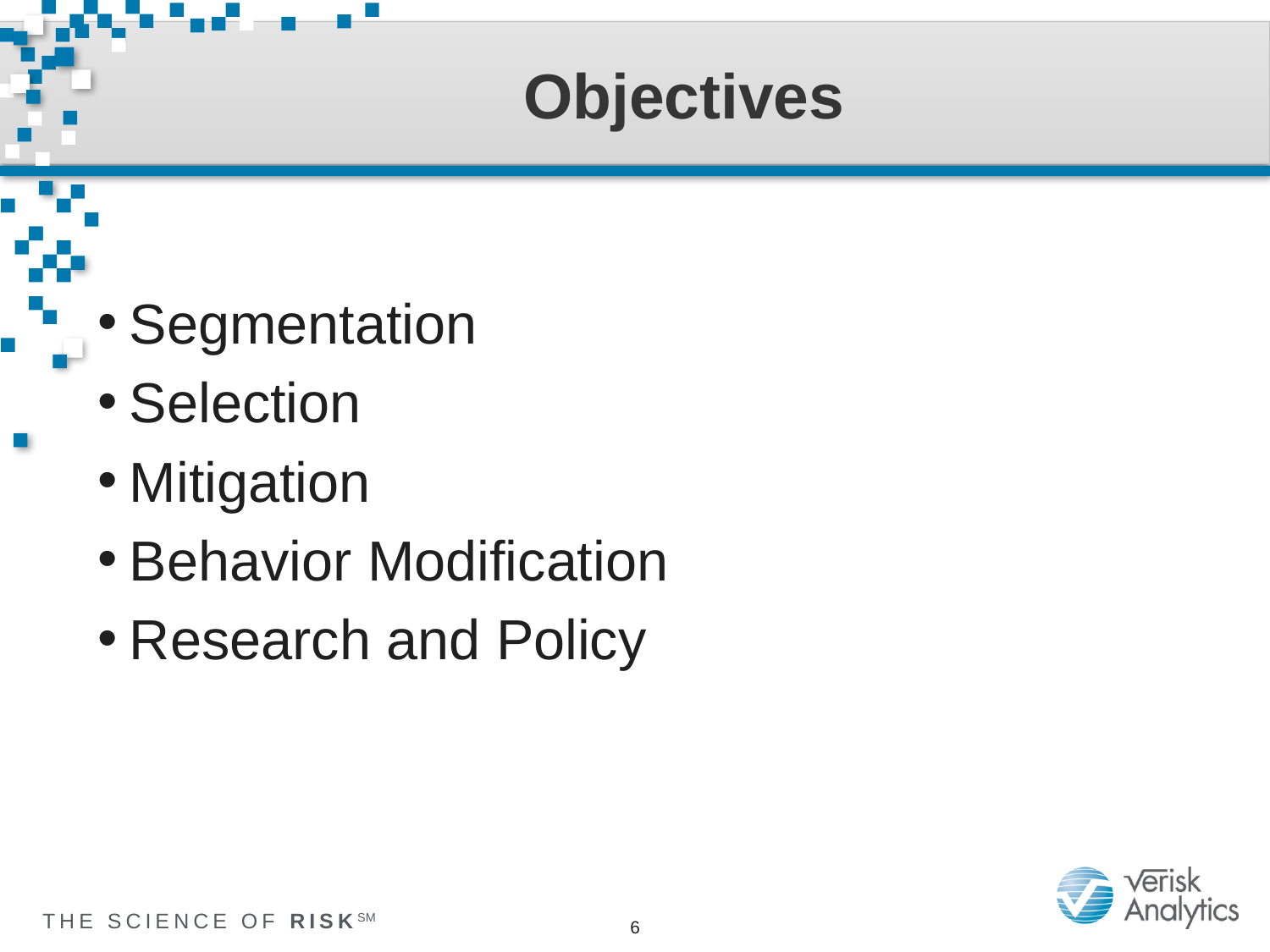

# Objectives

Segmentation
Selection
Mitigation
Behavior Modification
Research and Policy